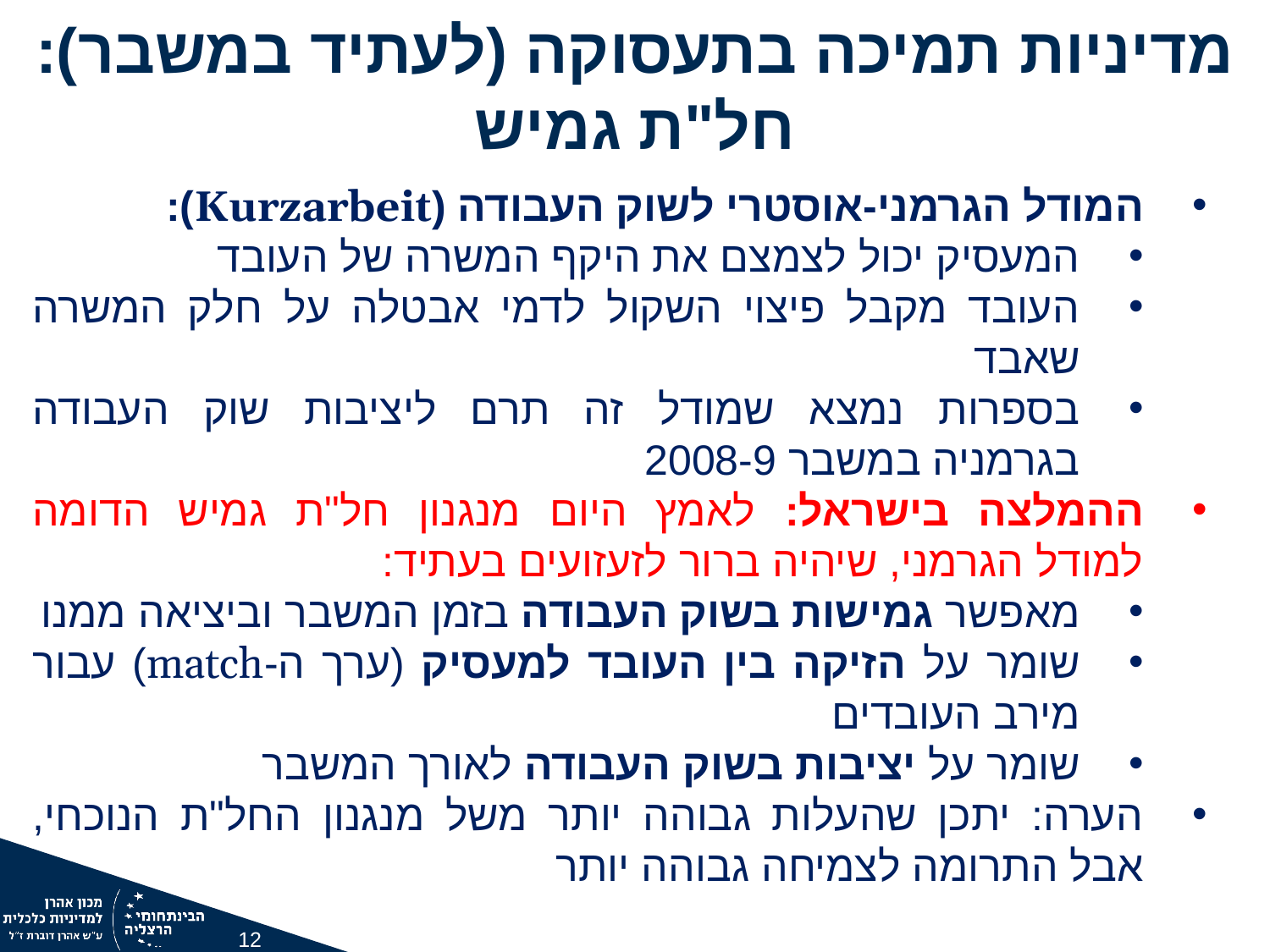

מדיניות תמיכה בתעסוקה (לעתיד במשבר):
חל"ת גמיש
המודל הגרמני-אוסטרי לשוק העבודה (Kurzarbeit):
המעסיק יכול לצמצם את היקף המשרה של העובד
העובד מקבל פיצוי השקול לדמי אבטלה על חלק המשרה שאבד
בספרות נמצא שמודל זה תרם ליציבות שוק העבודה בגרמניה במשבר 2008-9
ההמלצה בישראל: לאמץ היום מנגנון חל"ת גמיש הדומה למודל הגרמני, שיהיה ברור לזעזועים בעתיד:
מאפשר גמישות בשוק העבודה בזמן המשבר וביציאה ממנו
שומר על הזיקה בין העובד למעסיק (ערך ה-match) עבור מירב העובדים
שומר על יציבות בשוק העבודה לאורך המשבר
הערה: יתכן שהעלות גבוהה יותר משל מנגנון החל"ת הנוכחי, אבל התרומה לצמיחה גבוהה יותר